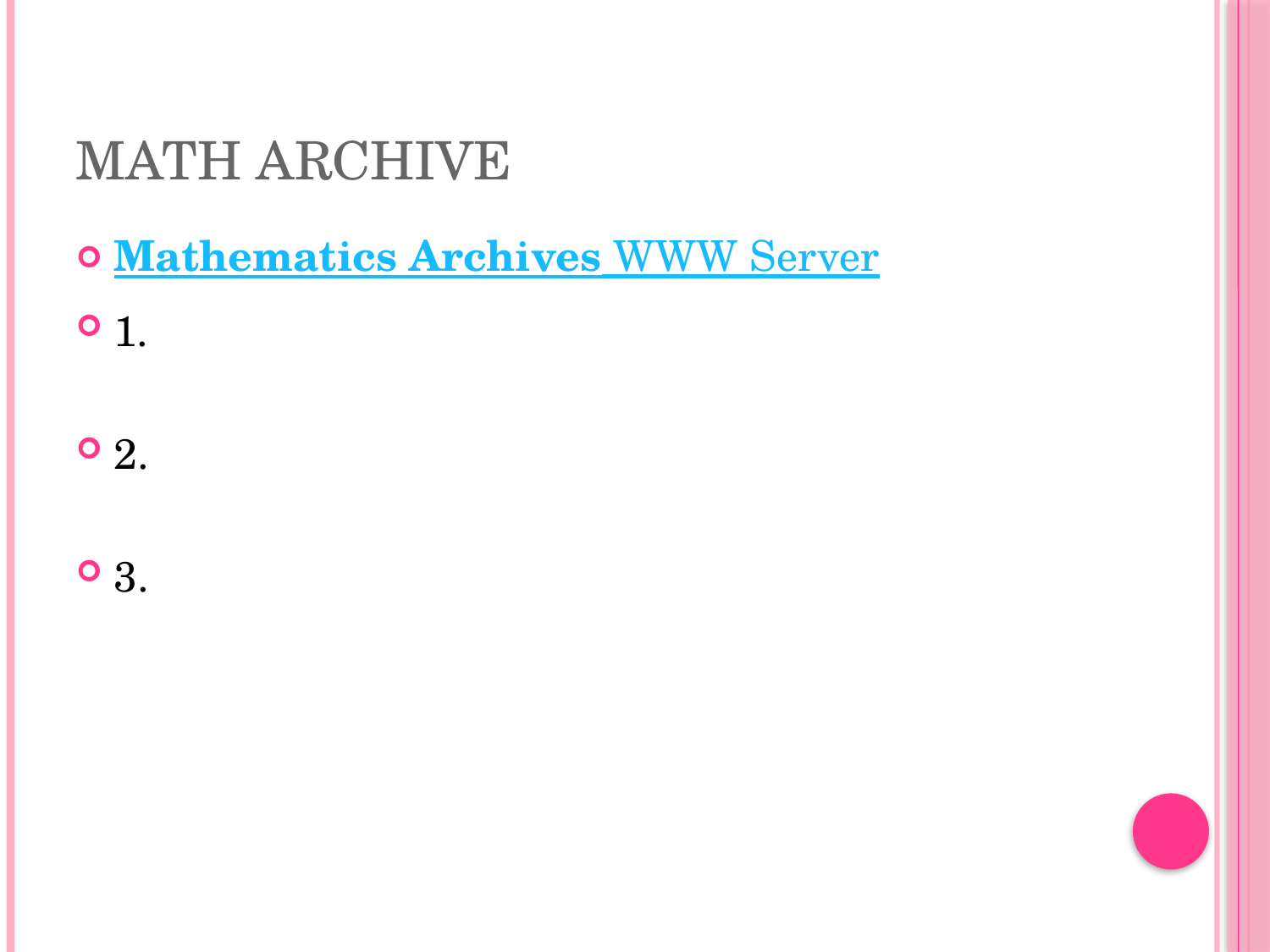

# Math Archive
Mathematics Archives WWW Server
1.

2.

3.